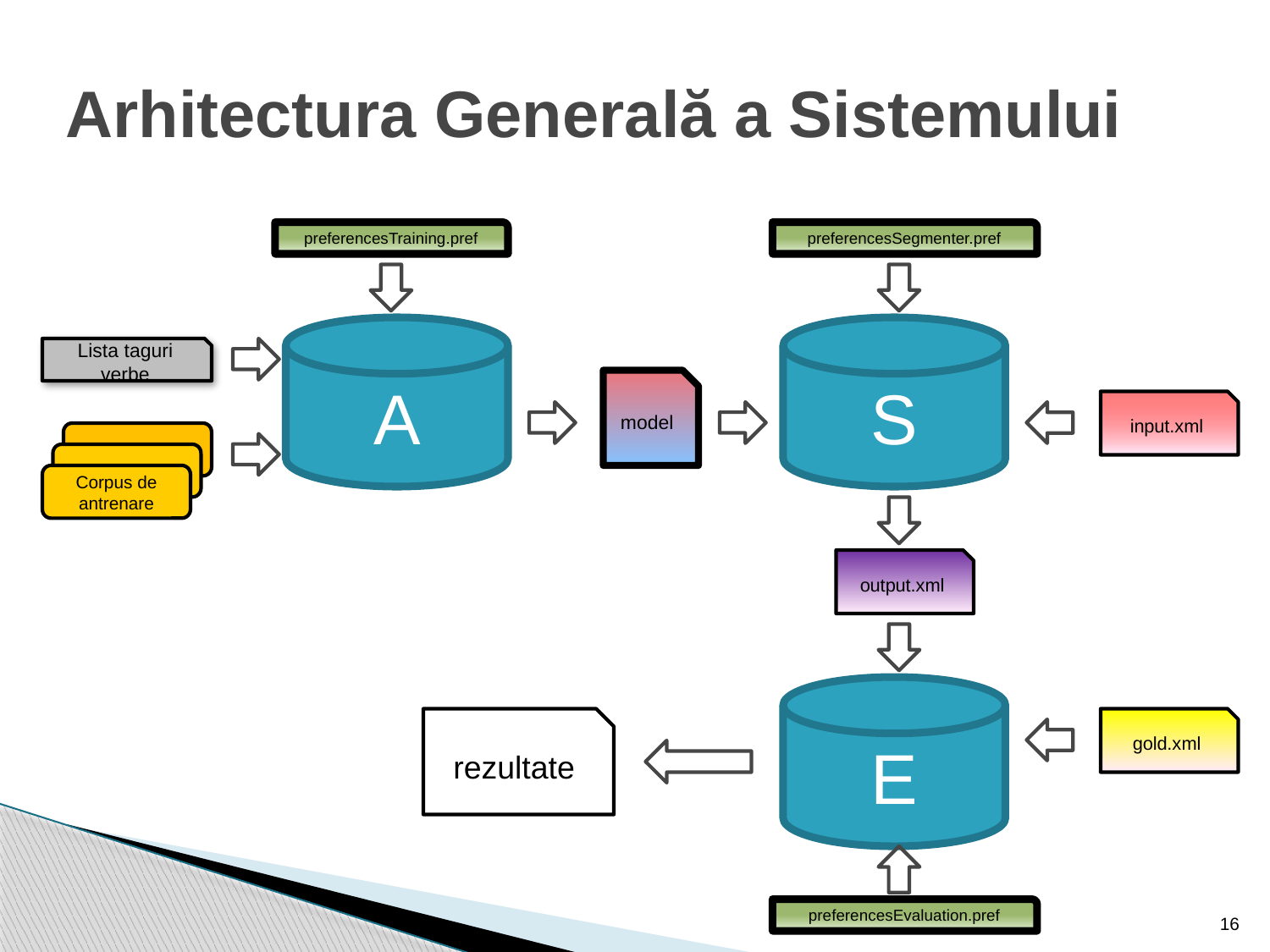

# Arhitectura Generală a Sistemului
preferencesTraining.pref
preferencesSegmenter.pref

A
S
Lista taguri verbe

model
input.xml

Corpus de antrenare

output.xml

E
rezultate
gold.xml

16
preferencesEvaluation.pref